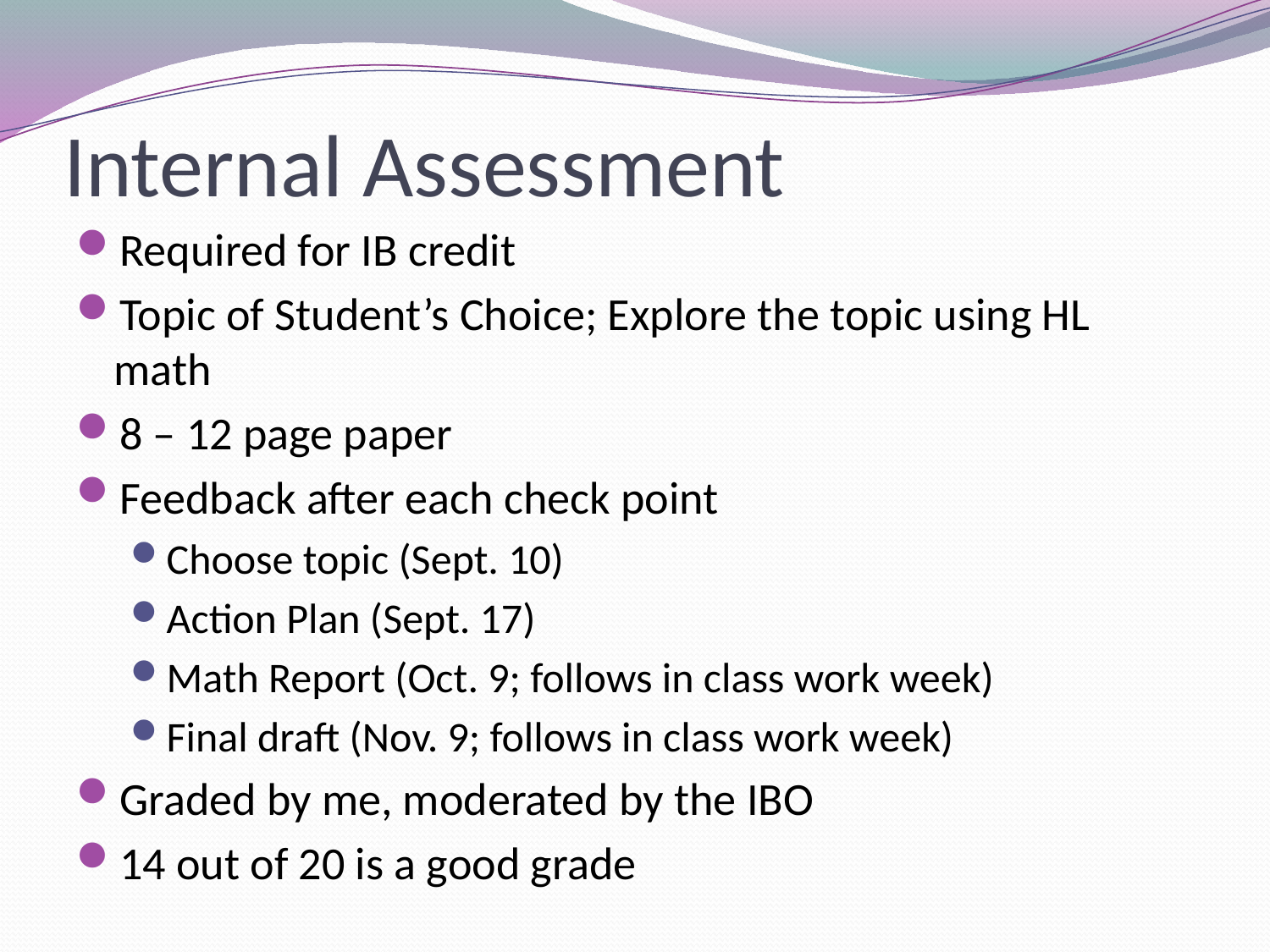

# Internal Assessment
Required for IB credit
Topic of Student’s Choice; Explore the topic using HL math
8 – 12 page paper
Feedback after each check point
Choose topic (Sept. 10)
Action Plan (Sept. 17)
Math Report (Oct. 9; follows in class work week)
Final draft (Nov. 9; follows in class work week)
Graded by me, moderated by the IBO
14 out of 20 is a good grade